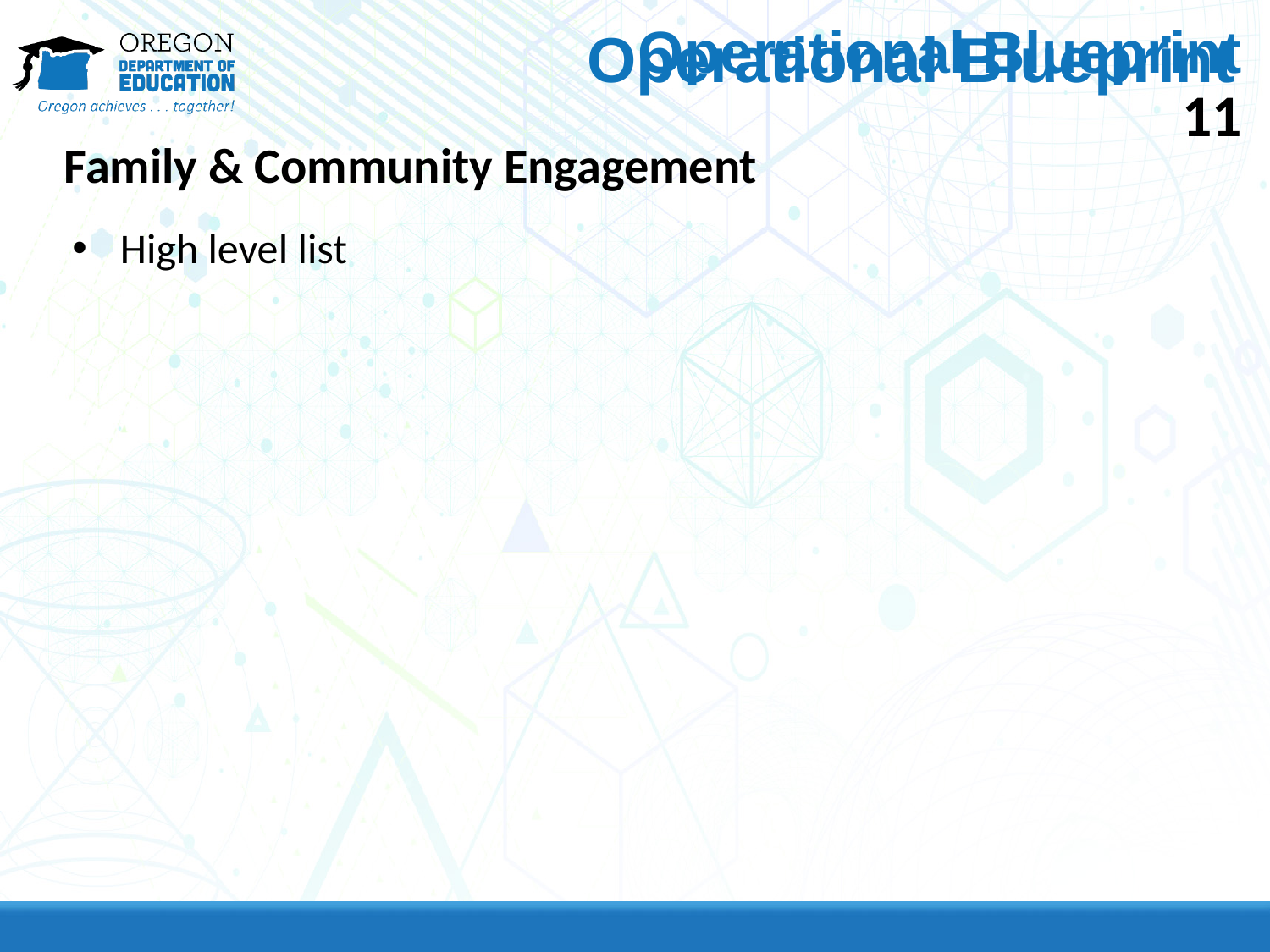

Operational Blueprint
# Operational Blueprint 11
Family & Community Engagement
High level list